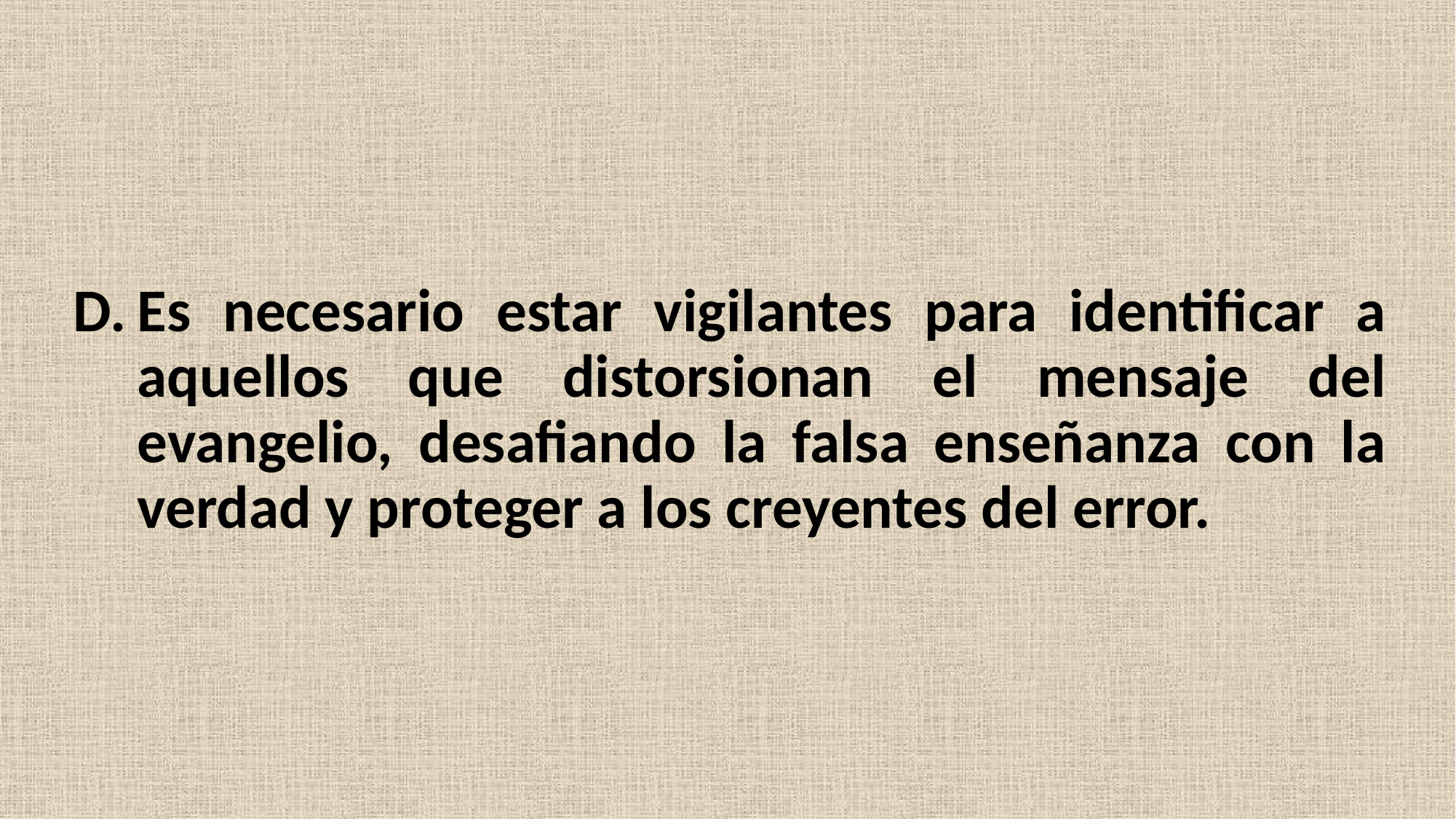

Es necesario estar vigilantes para identificar a aquellos que distorsionan el mensaje del evangelio, desafiando la falsa enseñanza con la verdad y proteger a los creyentes del error.